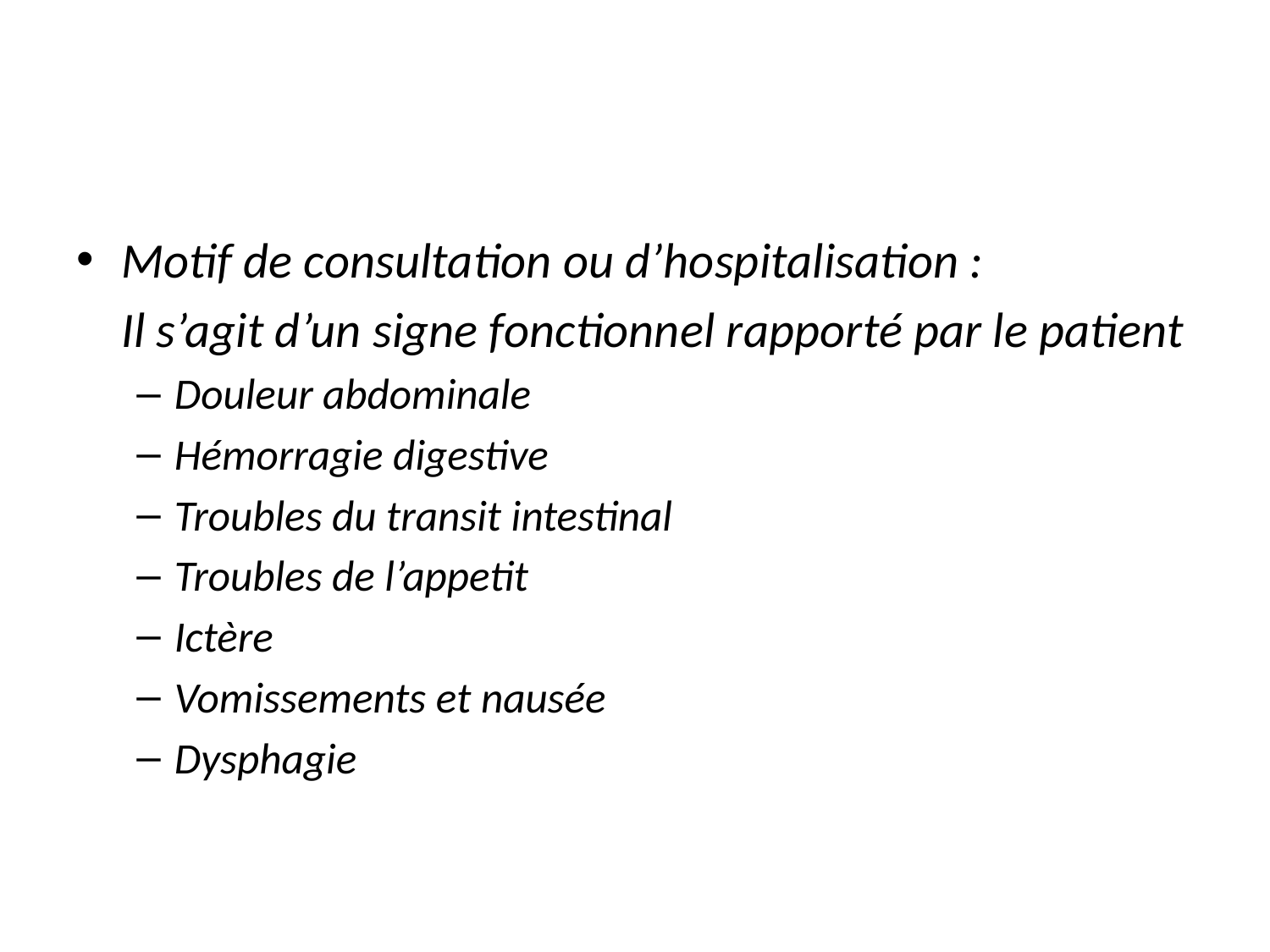

#
Motif de consultation ou d’hospitalisation :
		Il s’agit d’un signe fonctionnel rapporté par le patient
Douleur abdominale
Hémorragie digestive
Troubles du transit intestinal
Troubles de l’appetit
Ictère
Vomissements et nausée
Dysphagie